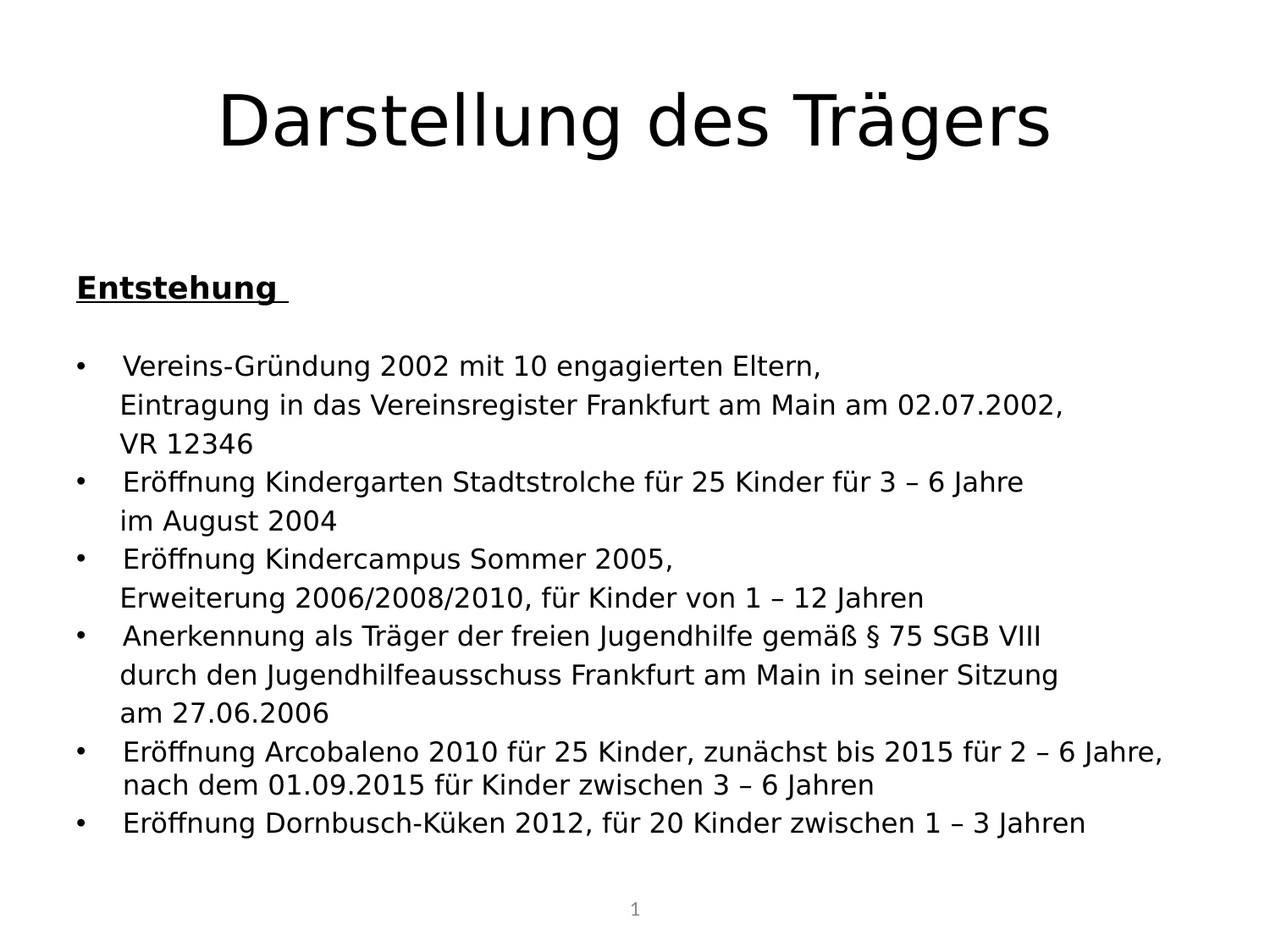

# Darstellung des Trägers

Entstehung

Vereins-Gründung 2002 mit 10 engagierten Eltern,
     Eintragung in das Vereinsregister Frankfurt am Main am 02.07.2002,
     VR 12346
Eröffnung Kindergarten Stadtstrolche für 25 Kinder für 3 – 6 Jahre
     im August 2004
Eröffnung Kindercampus Sommer 2005,
     Erweiterung 2006/2008/2010, für Kinder von 1 – 12 Jahren
Anerkennung als Träger der freien Jugendhilfe gemäß § 75 SGB VIII
     durch den Jugendhilfeausschuss Frankfurt am Main in seiner Sitzung
     am 27.06.2006
Eröffnung Arcobaleno 2010 für 25 Kinder, zunächst bis 2015 für 2 – 6 Jahre, nach dem 01.09.2015 für Kinder zwischen 3 – 6 Jahren
Eröffnung Dornbusch-Küken 2012, für 20 Kinder zwischen 1 – 3 Jahren

1